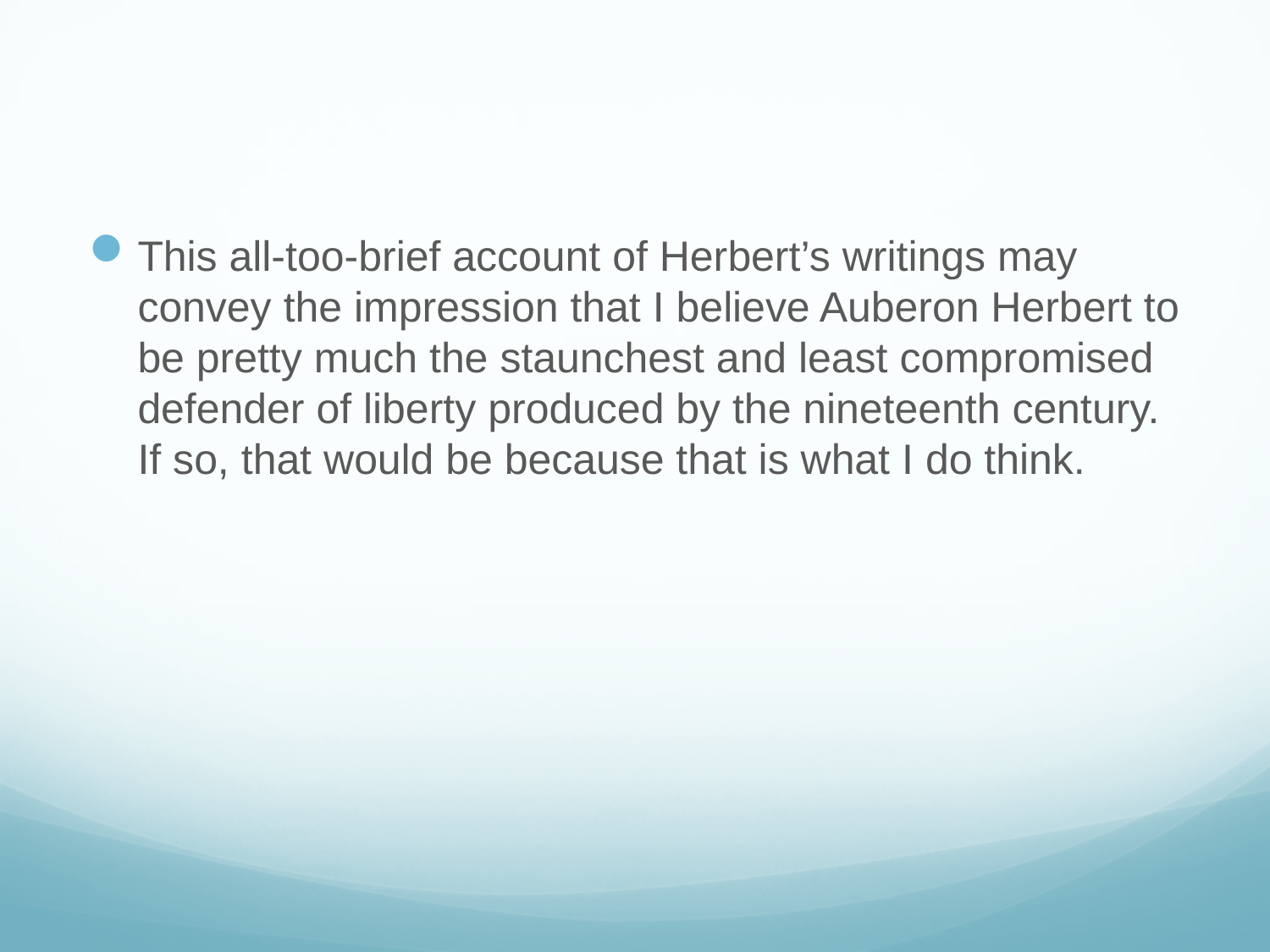

#
This all-too-brief account of Herbert’s writings may convey the impression that I believe Auberon Herbert to be pretty much the staunchest and least compromised defender of liberty produced by the nineteenth century. If so, that would be because that is what I do think.